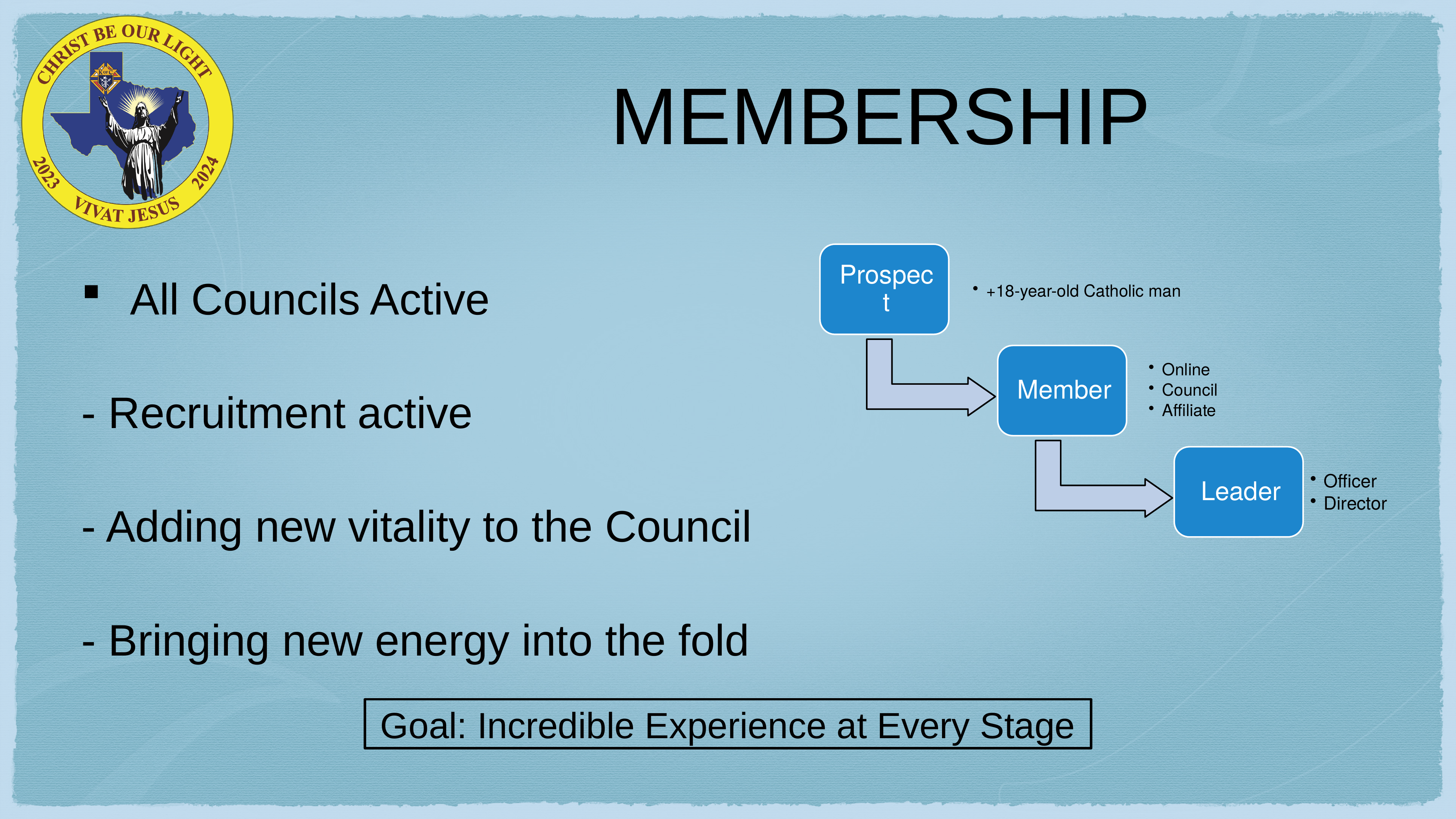

# MEMBERSHIP
Prospect
+18-year-old Catholic man
Member
Online
Council
Affiliate
Leader
Officer
Director
All Councils Active

	- Recruitment active

	- Adding new vitality to the Council

	- Bringing new energy into the fold

Goal: Incredible Experience at Every Stage